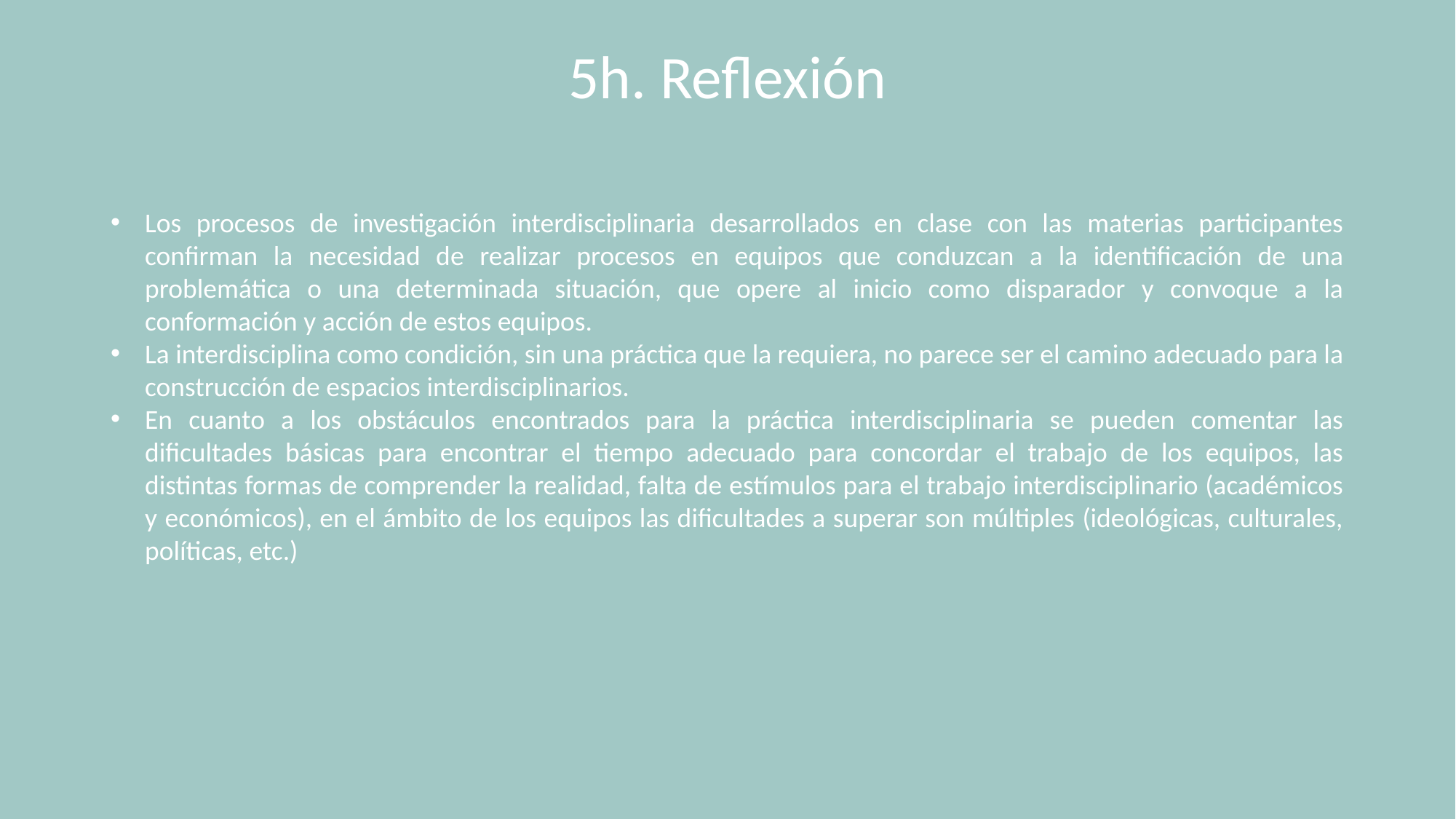

# 5h. Reflexión
Los procesos de investigación interdisciplinaria desarrollados en clase con las materias participantes confirman la necesidad de realizar procesos en equipos que conduzcan a la identificación de una problemática o una determinada situación, que opere al inicio como disparador y convoque a la conformación y acción de estos equipos.
La interdisciplina como condición, sin una práctica que la requiera, no parece ser el camino adecuado para la construcción de espacios interdisciplinarios.
En cuanto a los obstáculos encontrados para la práctica interdisciplinaria se pueden comentar las dificultades básicas para encontrar el tiempo adecuado para concordar el trabajo de los equipos, las distintas formas de comprender la realidad, falta de estímulos para el trabajo interdisciplinario (académicos y económicos), en el ámbito de los equipos las dificultades a superar son múltiples (ideológicas, culturales, políticas, etc.)